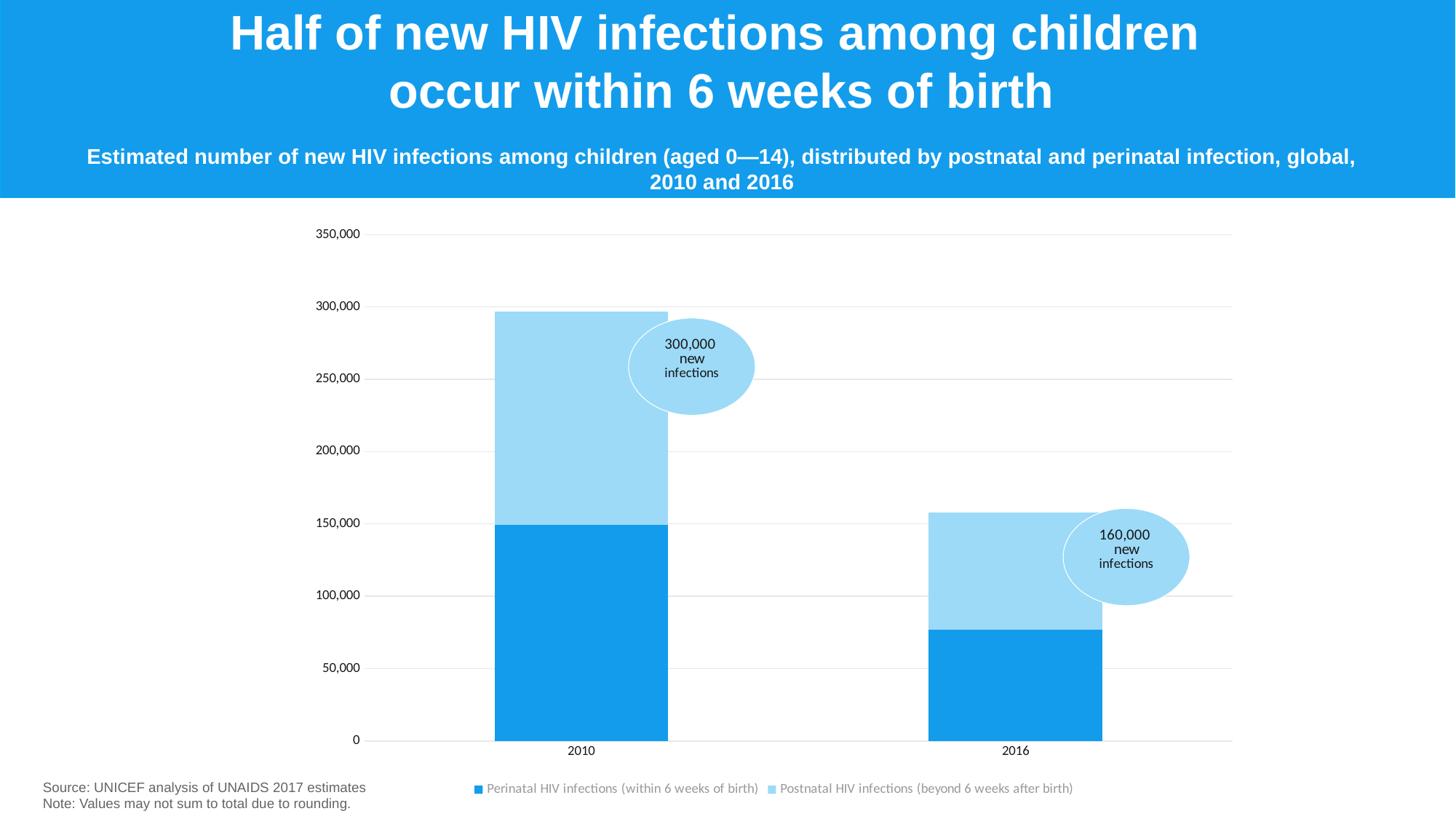

Half of new HIV infections among children
occur within 6 weeks of birth

Estimated number of new HIV infections among children (aged 0—14), distributed by postnatal and perinatal infection, global, 2010 and 2016

### Chart

| Category | Perinatal HIV infections (within 6 weeks of birth) | Postnatal HIV infections (beyond 6 weeks after birth) |
|---|---|---|
| 2010.0 | 149182.2958915 | 147676.0329685 |
| 2016.0 | 77069.81004413997 | 81051.49466586001 |
Source: UNICEF analysis of UNAIDS 2017 estimates
Note: Values may not sum to total due to rounding.